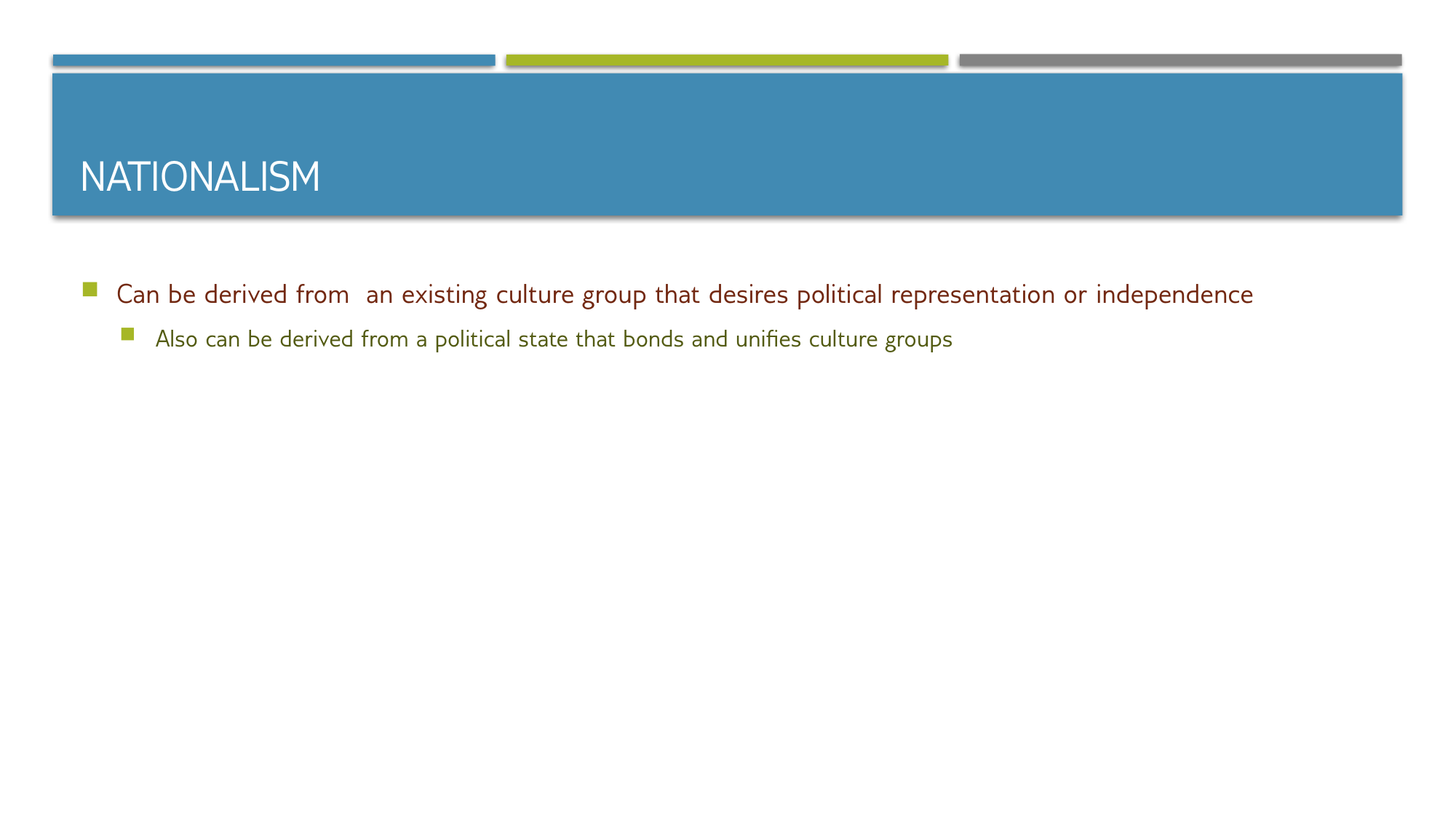

# Nationalism
Can be derived from  an existing culture group that desires political representation or independence
Also can be derived from a political state that bonds and unifies culture groups